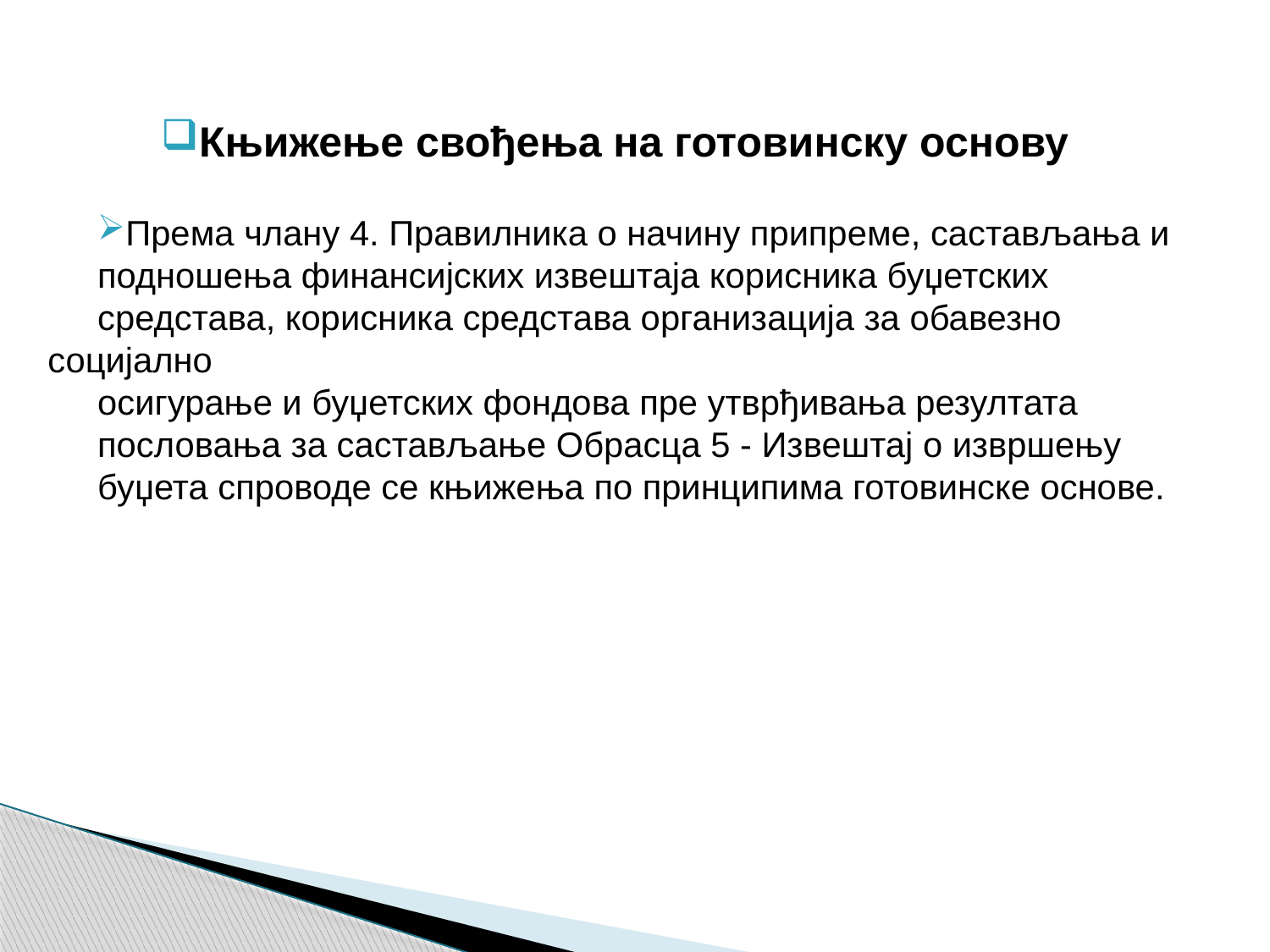

Књижење свођења на готовинску основу

Према члану 4. Правилника о начину припреме, састављања и
подношења финансијских извештаја корисника буџетских
средстава, корисника средстава организација за обавезно социјално
осигурање и буџетских фондова пре утврђивања резултата
пословања за састављање Обрасца 5 - Извештај о извршењу
буџета спроводе се књижења по принципима готовинске основе.